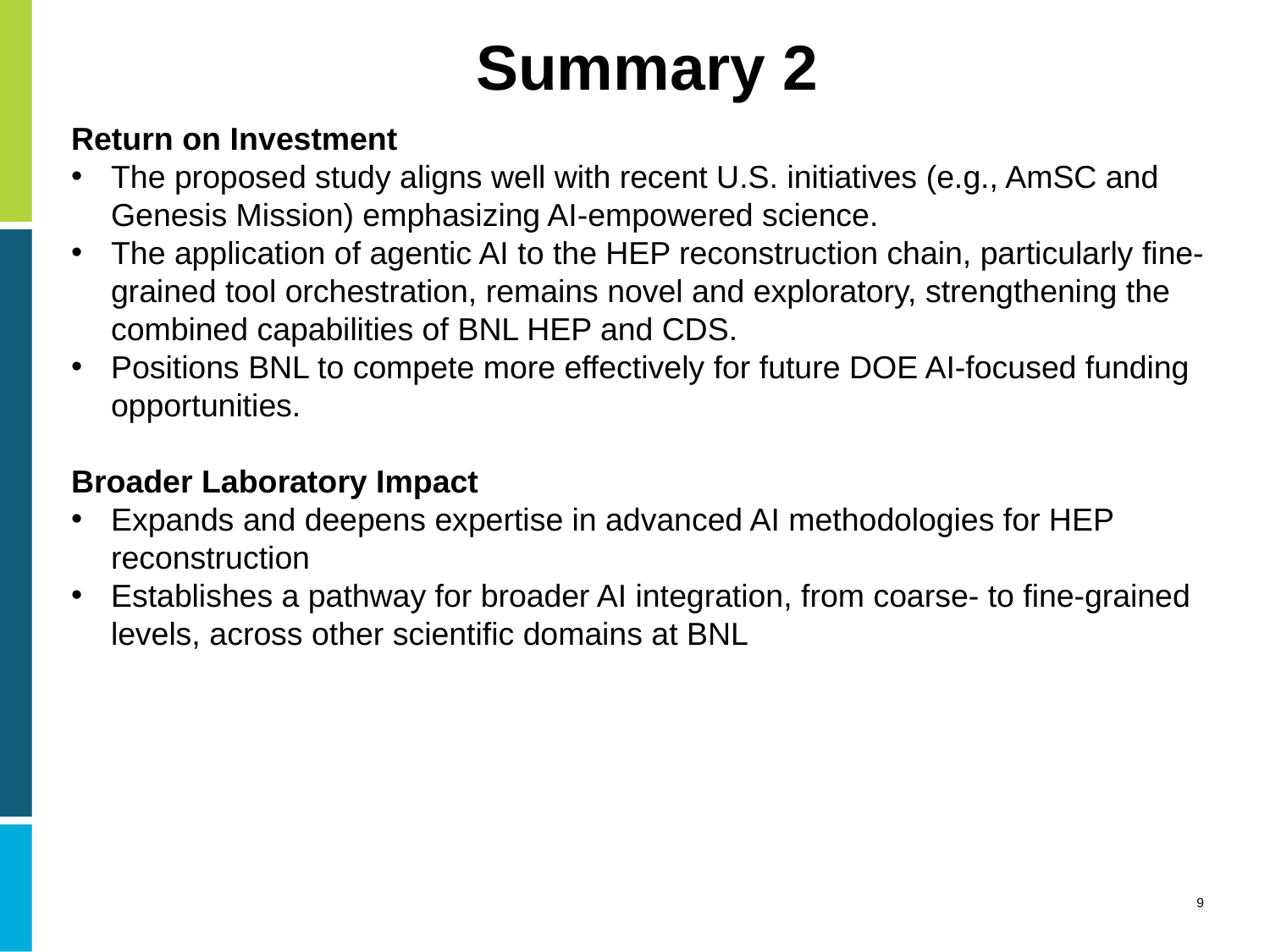

# Summary 2
Return on Investment
The proposed study aligns well with recent U.S. initiatives (e.g., AmSC and Genesis Mission) emphasizing AI-empowered science.
The application of agentic AI to the HEP reconstruction chain, particularly fine-grained tool orchestration, remains novel and exploratory, strengthening the combined capabilities of BNL HEP and CDS.
Positions BNL to compete more effectively for future DOE AI-focused funding opportunities.

Broader Laboratory Impact
Expands and deepens expertise in advanced AI methodologies for HEP reconstruction
Establishes a pathway for broader AI integration, from coarse- to fine-grained levels, across other scientific domains at BNL
9